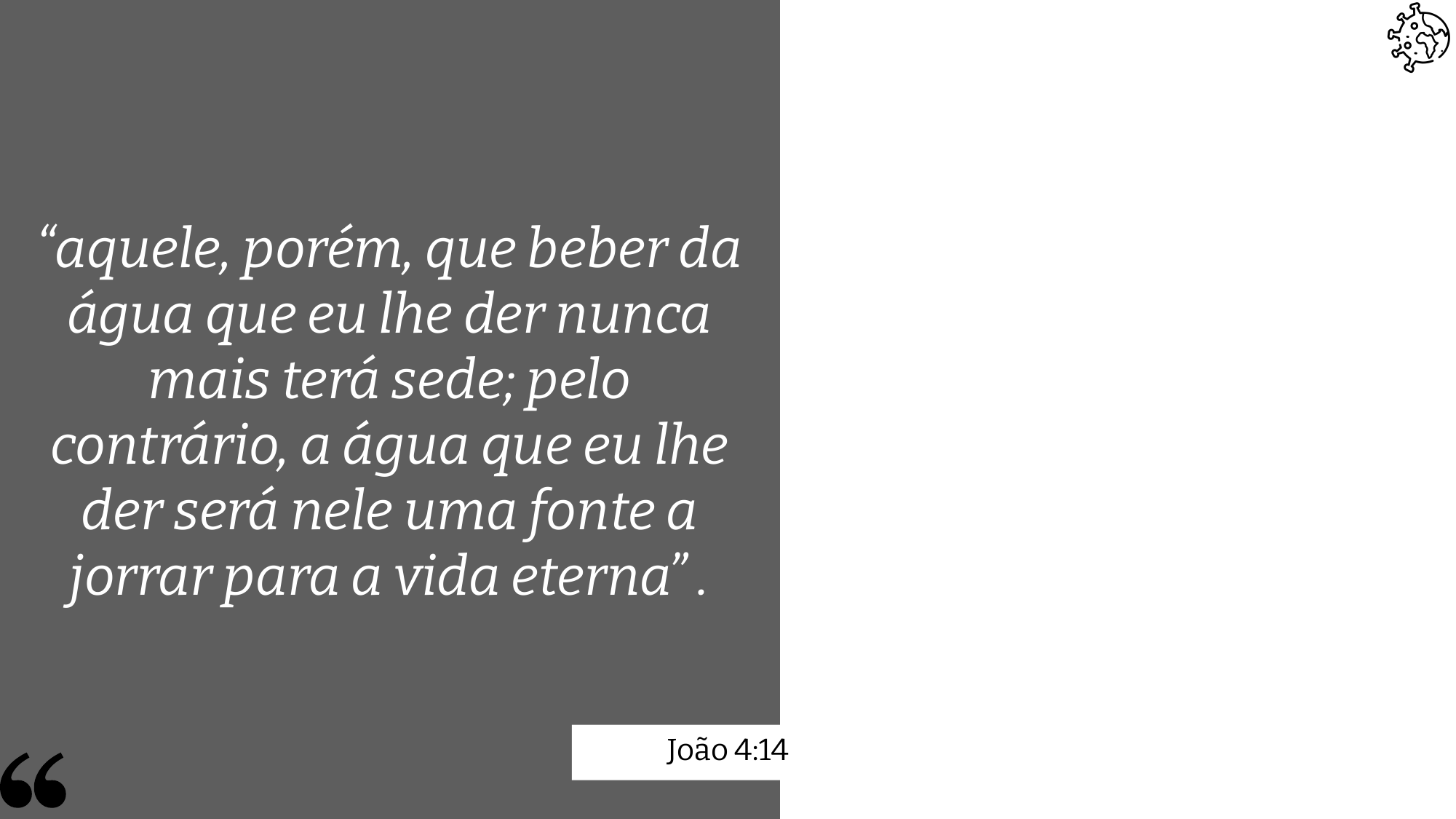

“aquele, porém, que beber da água que eu lhe der nunca mais terá sede; pelo contrário, a água que eu lhe der será nele uma fonte a jorrar para a vida eterna” .
João 4:14